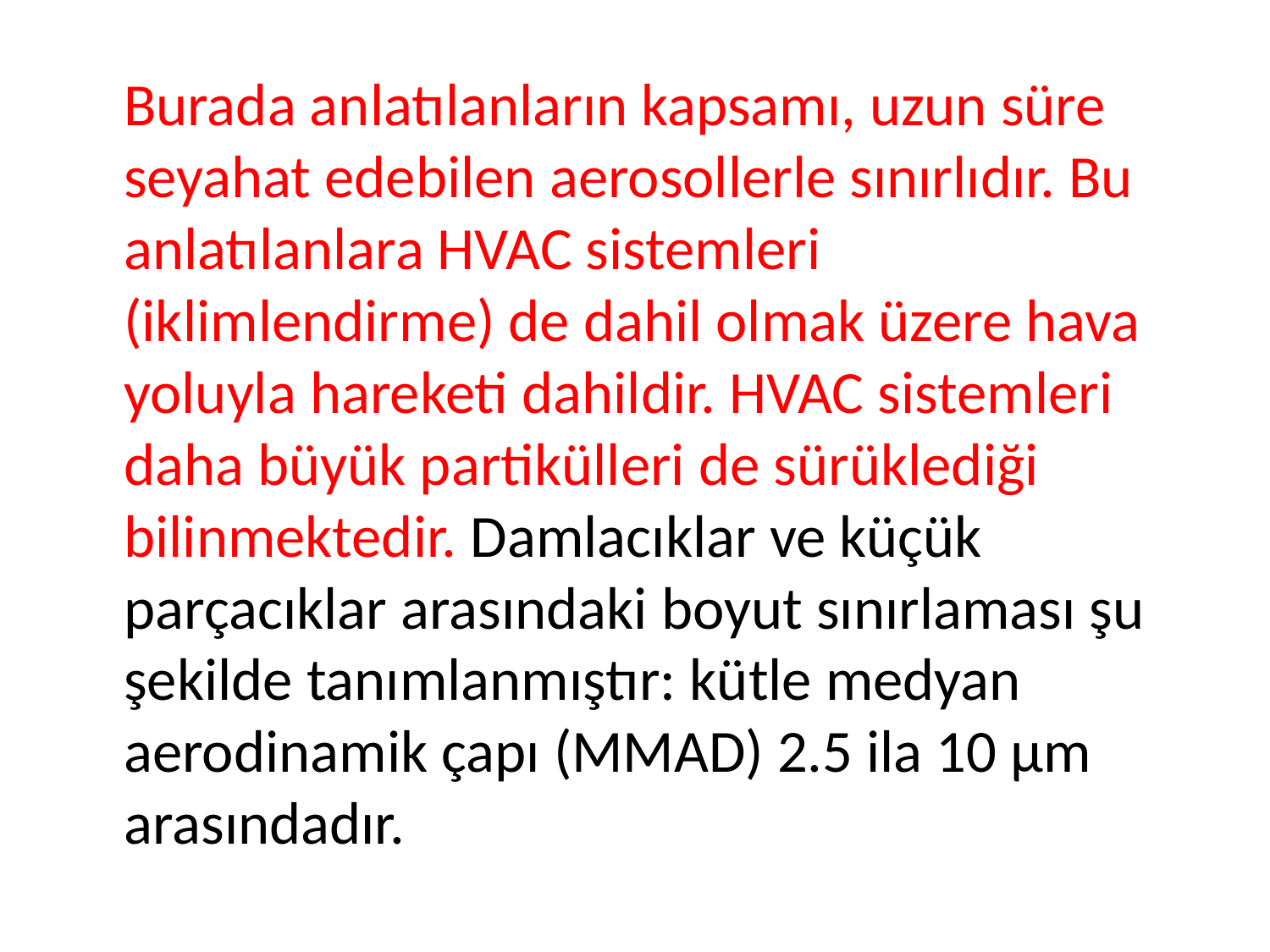

Burada anlatılanların kapsamı, uzun süre seyahat edebilen aerosollerle sınırlıdır. Bu anlatılanlara HVAC sistemleri (iklimlendirme) de dahil olmak üzere hava yoluyla hareketi dahildir. HVAC sistemleri daha büyük partikülleri de sürüklediği bilinmektedir. Damlacıklar ve küçük parçacıklar arasındaki boyut sınırlaması şu şekilde tanımlanmıştır: kütle medyan aerodinamik çapı (MMAD) 2.5 ila 10 µm arasındadır.